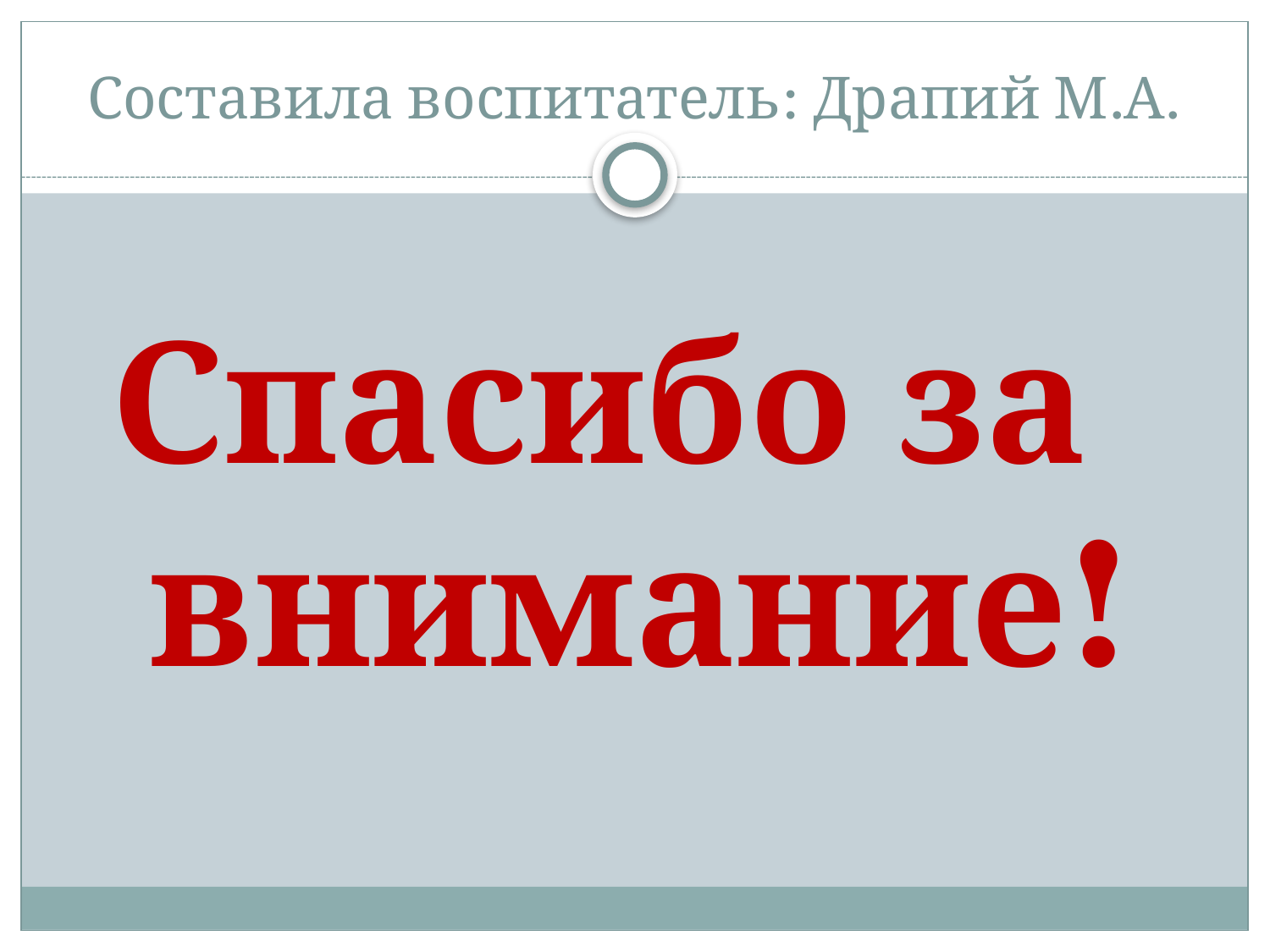

# Составила воспитатель: Драпий М.А.
Спасибо за внимание!